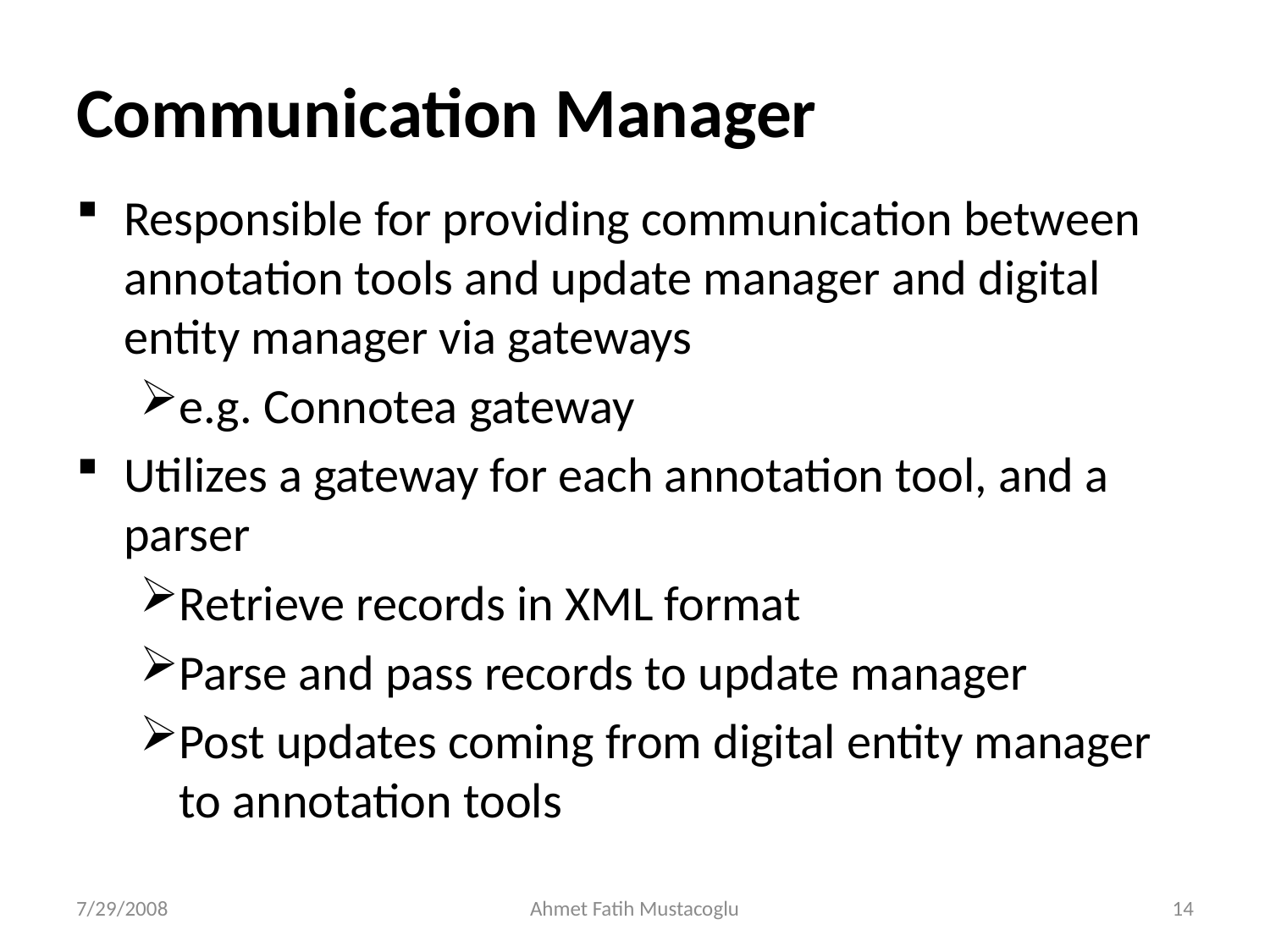

# Communication Manager
Responsible for providing communication between annotation tools and update manager and digital entity manager via gateways
e.g. Connotea gateway
Utilizes a gateway for each annotation tool, and a parser
Retrieve records in XML format
Parse and pass records to update manager
Post updates coming from digital entity manager to annotation tools

7/29/2008
Ahmet Fatih Mustacoglu
14